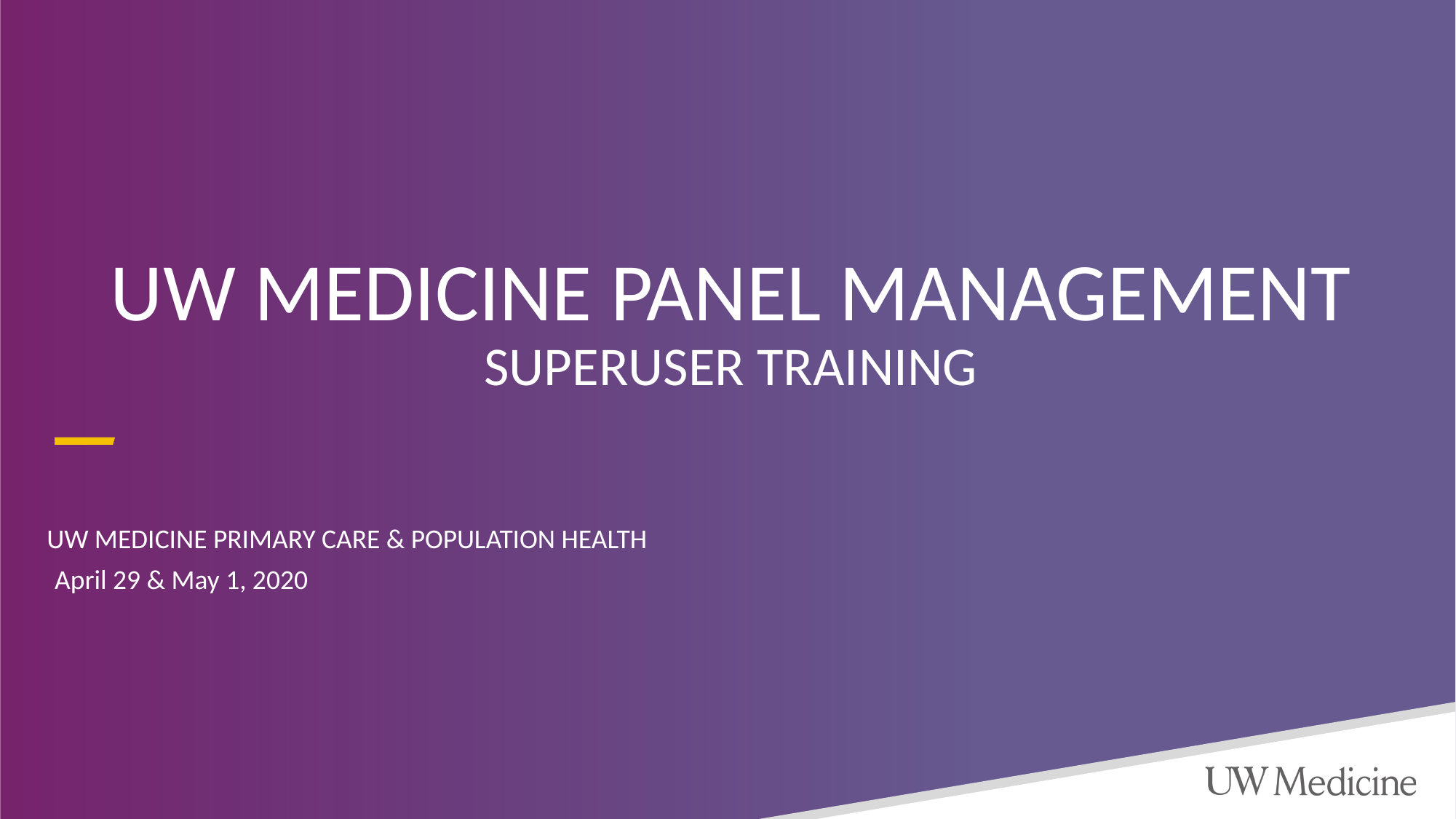

# UW MEDICINE PANEL MANAGEMENT SUPERUSER TRAINING
Uw medicine primary care & population health
April 29 & May 1, 2020